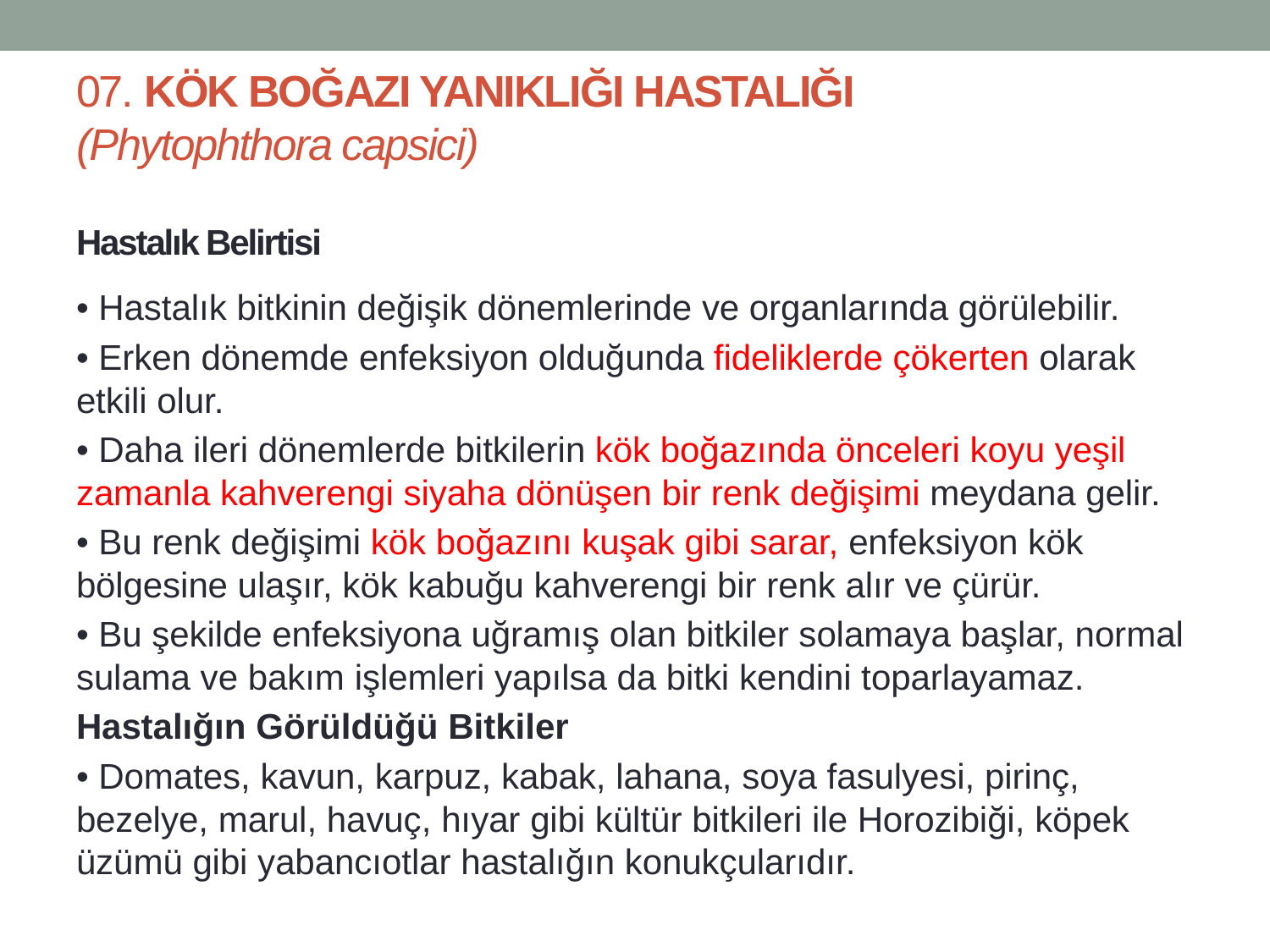

# 07. KÖK BOĞAZI YANIKLIĞI HASTALIĞI (Phytophthora capsici)
Hastalık Belirtisi
• Hastalık bitkinin değişik dönemlerinde ve organlarında görülebilir.
• Erken dönemde enfeksiyon olduğunda fideliklerde çökerten olarak etkili olur.
• Daha ileri dönemlerde bitkilerin kök boğazında önceleri koyu yeşil zamanla kahverengi siyaha dönüşen bir renk değişimi meydana gelir.
• Bu renk değişimi kök boğazını kuşak gibi sarar, enfeksiyon kök bölgesine ulaşır, kök kabuğu kahverengi bir renk alır ve çürür.
• Bu şekilde enfeksiyona uğramış olan bitkiler solamaya başlar, normal sulama ve bakım işlemleri yapılsa da bitki kendini toparlayamaz.
Hastalığın Görüldüğü Bitkiler
• Domates, kavun, karpuz, kabak, lahana, soya fasulyesi, pirinç, bezelye, marul, havuç, hıyar gibi kültür bitkileri ile Horozibiği, köpek üzümü gibi yabancıotlar hastalığın konukçularıdır.